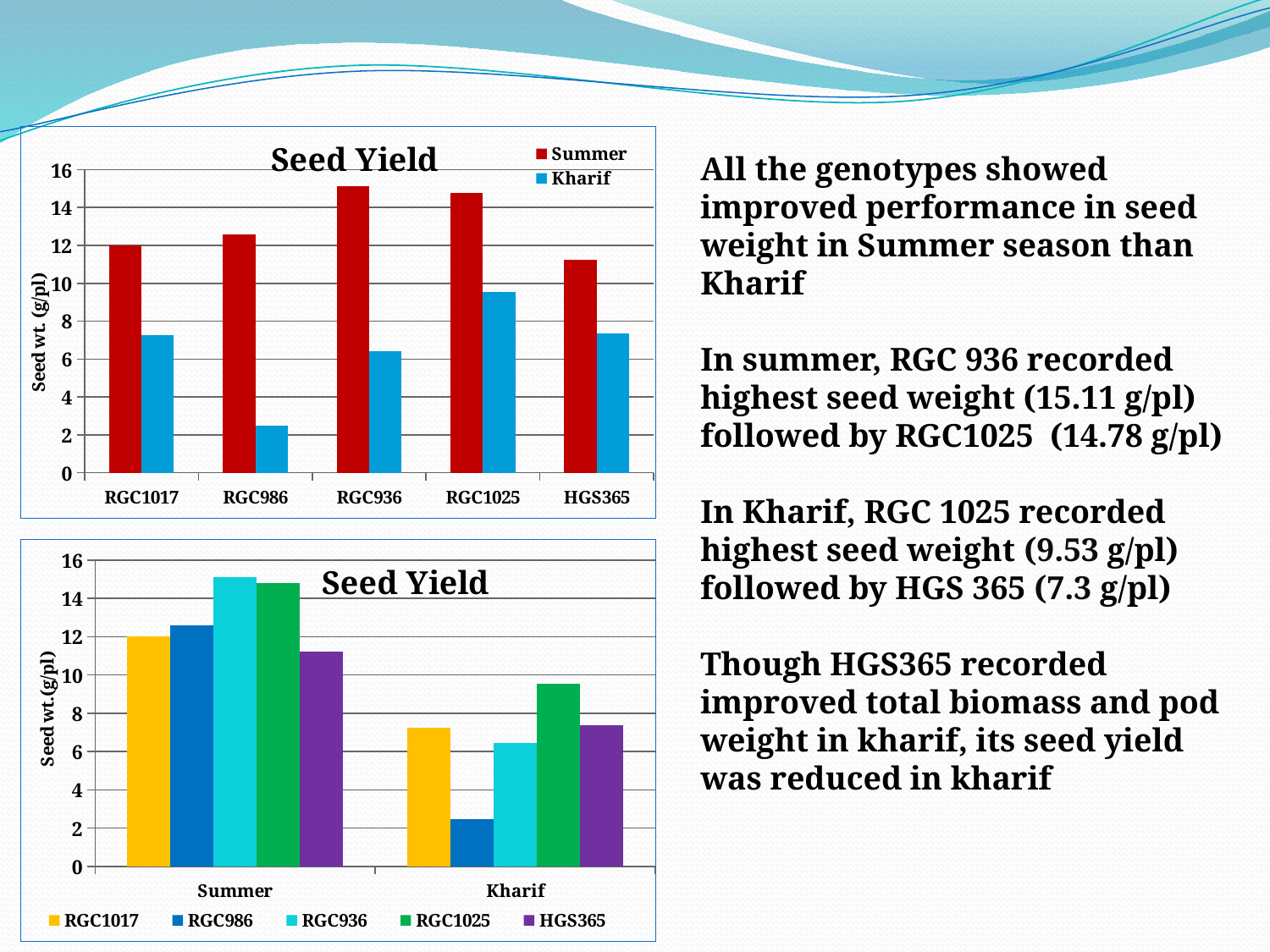

### Chart: Seed Yield

| Category | Summer | Kharif |
|---|---|---|
| RGC1017 | 12.01 | 7.25 |
| RGC986 | 12.6 | 2.4699999999999998 |
| RGC936 | 15.11 | 6.430000000000002 |
| RGC1025 | 14.78 | 9.530000000000001 |
| HGS365 | 11.239999999999998 | 7.37 |
All the genotypes showed improved performance in seed weight in Summer season than Kharif

In summer, RGC 936 recorded highest seed weight (15.11 g/pl) followed by RGC1025  (14.78 g/pl)

In Kharif, RGC 1025 recorded highest seed weight (9.53 g/pl) followed by HGS 365 (7.3 g/pl)

Though HGS365 recorded improved total biomass and pod weight in kharif, its seed yield was reduced in kharif

### Chart: Seed Yield

| Category | RGC1017 | RGC986 | RGC936 | RGC1025 | HGS365 |
|---|---|---|---|---|---|
| Summer | 12.01 | 12.6 | 15.11 | 14.78 | 11.24 |
| Kharif | 7.25 | 2.4699999999999998 | 6.430000000000002 | 9.530000000000001 | 7.37 |